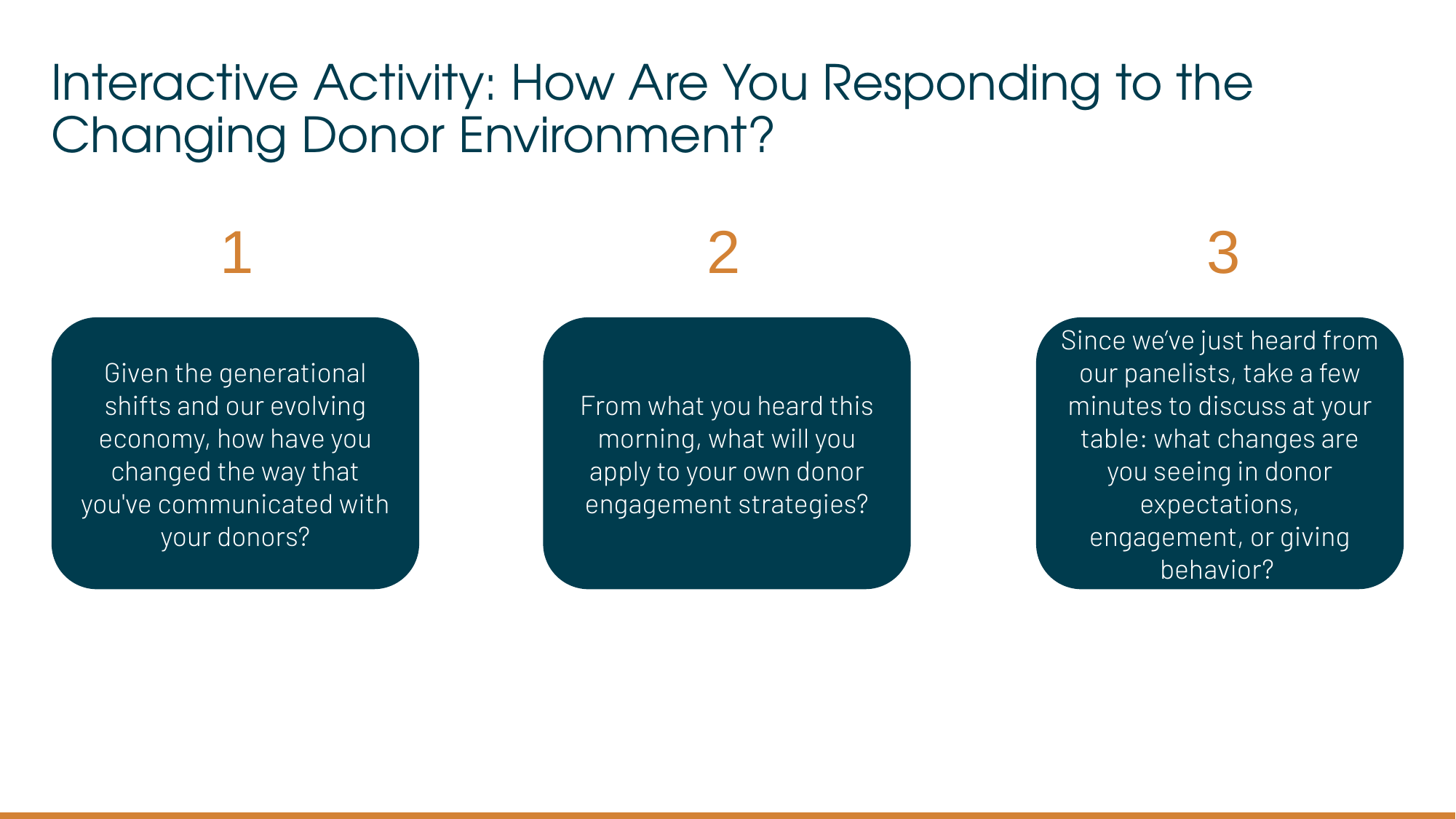

# Interactive Activity: How Are You Responding to the Changing Donor Environment?
1
2
3
Given the generational shifts and our evolving economy, how have you changed the way that you've communicated with your donors?
From what you heard this morning, what will you apply to your own donor engagement strategies?
Since we’ve just heard from our panelists, take a few minutes to discuss at your table: what changes are you seeing in donor expectations, engagement, or giving behavior?